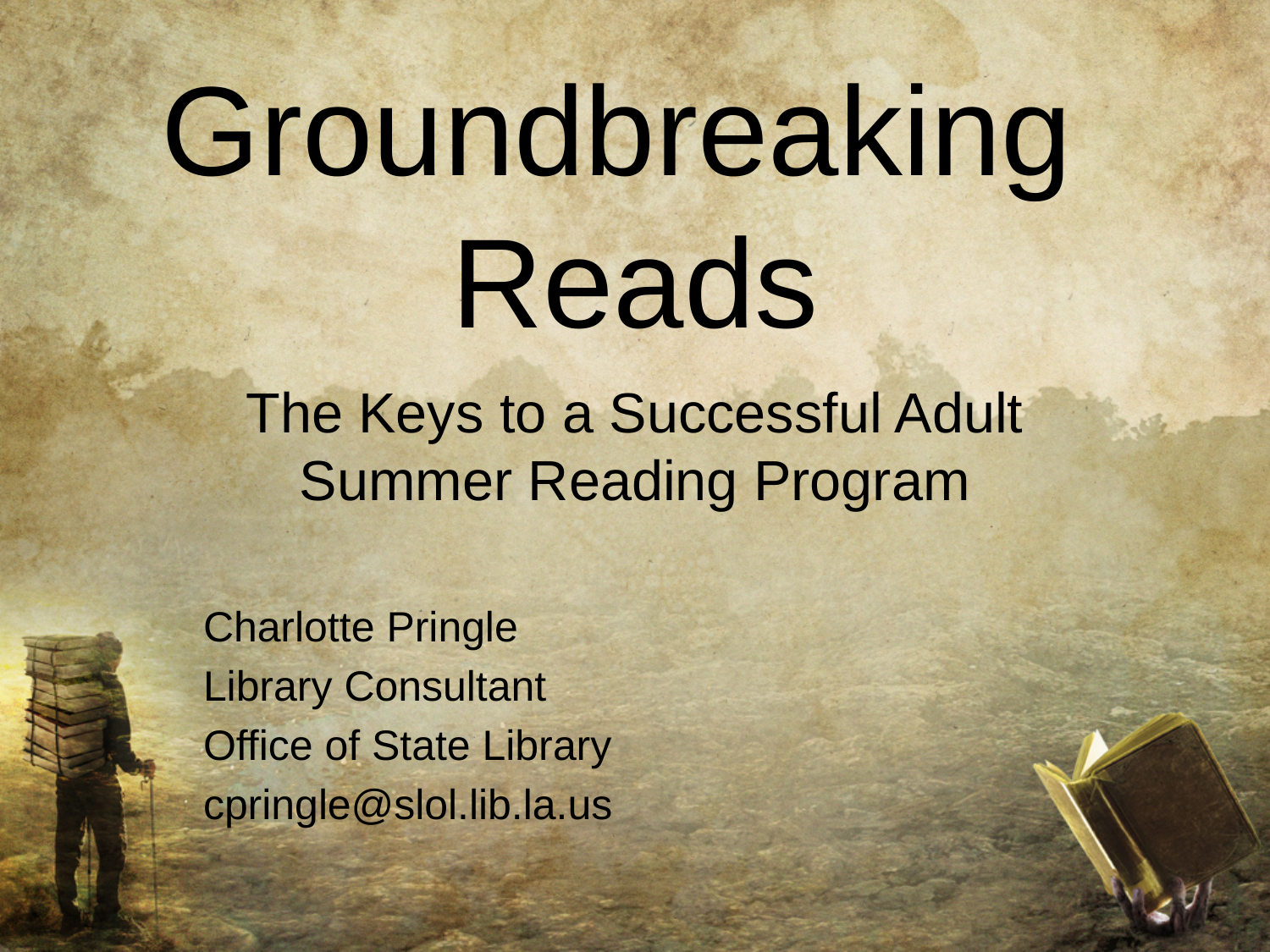

# Groundbreaking Reads
The Keys to a Successful Adult Summer Reading Program

Charlotte Pringle
Library Consultant
Office of State Library
cpringle@slol.lib.la.us